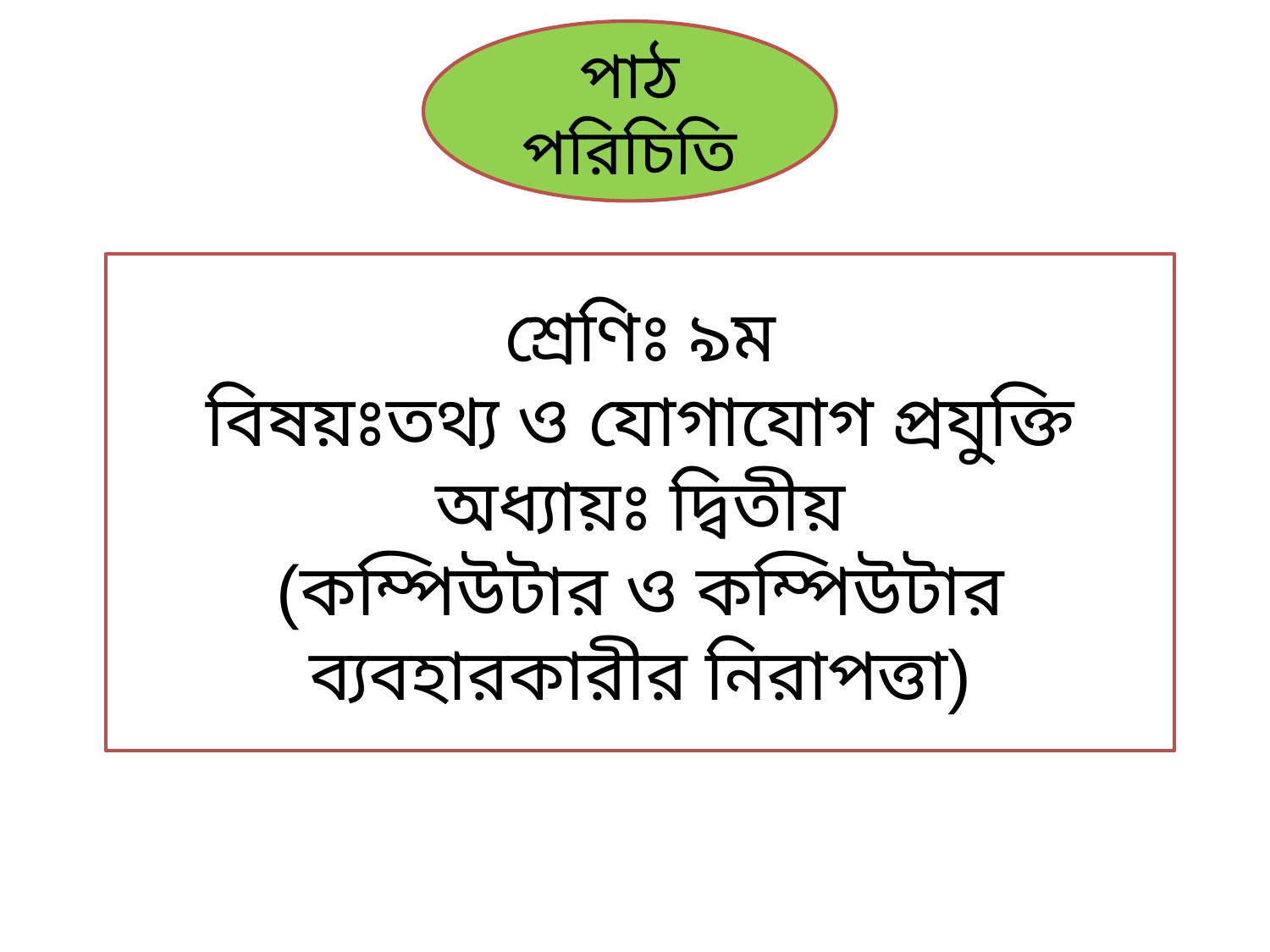

পাঠ পরিচিতি
শ্রেণিঃ ৯ম
বিষয়ঃতথ্য ও যোগাযোগ প্রযুক্তি
অধ্যায়ঃ দ্বিতীয়
(কম্পিউটার ও কম্পিউটার ব্যবহারকারীর নিরাপত্তা)